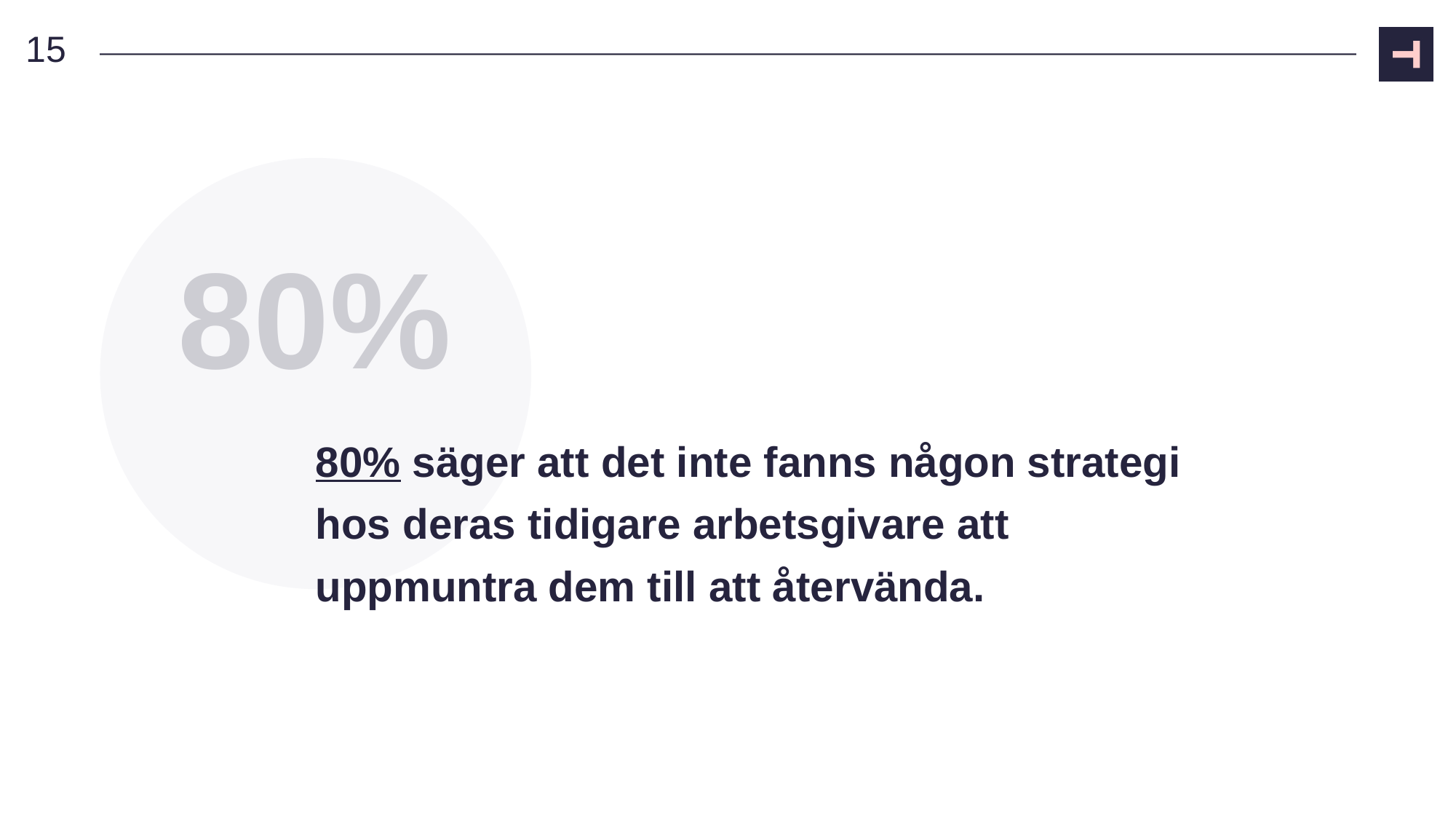

15

80%
# 80% säger att det inte fanns någon strategi hos deras tidigare arbetsgivare att uppmuntra dem till att återvända.